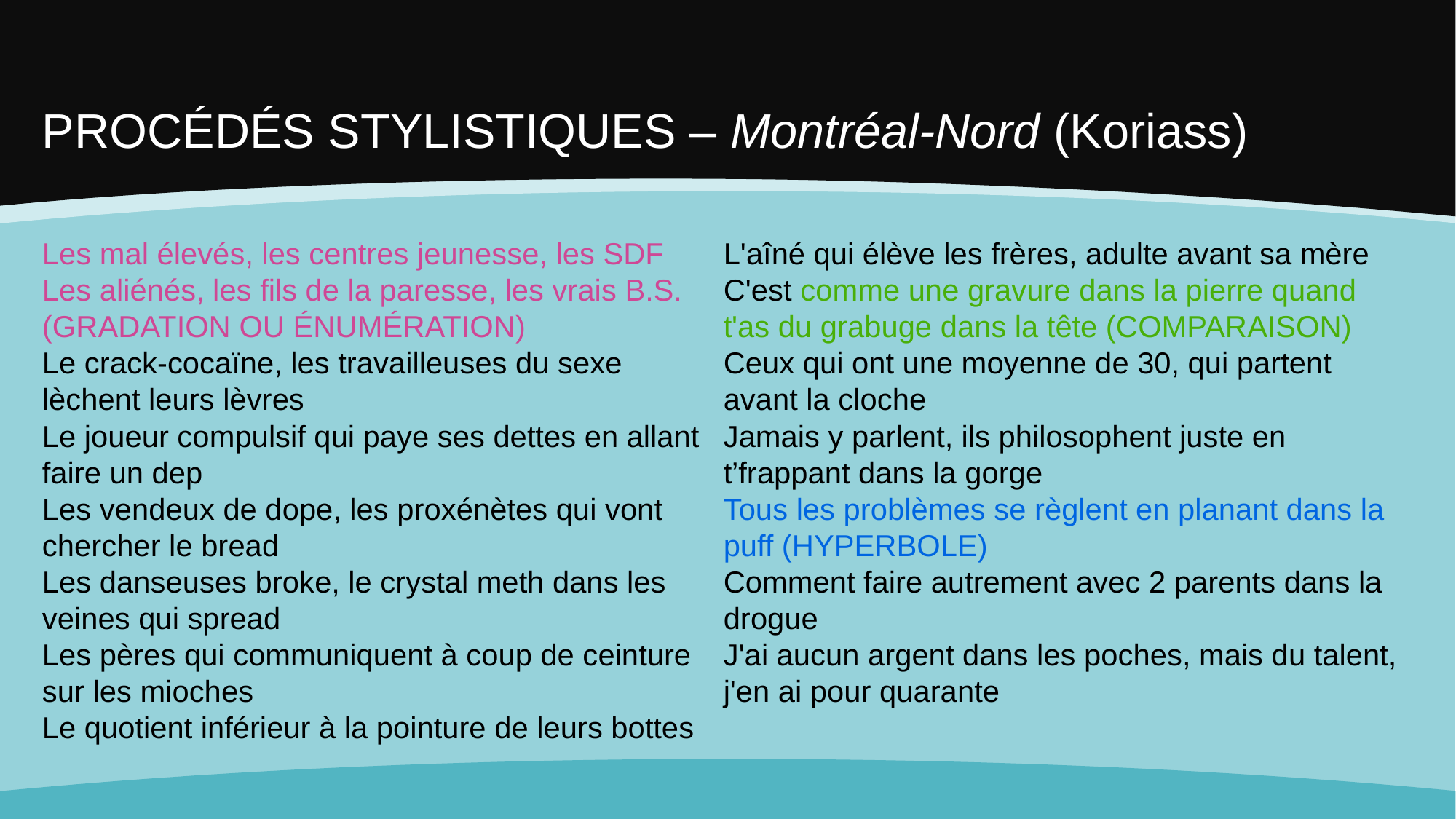

# PROCÉDÉS STYLISTIQUES – Montréal-Nord (Koriass)
Les mal élevés, les centres jeunesse, les SDF
Les aliénés, les fils de la paresse, les vrais B.S. (GRADATION OU ÉNUMÉRATION)
Le crack-cocaïne, les travailleuses du sexe lèchent leurs lèvres
Le joueur compulsif qui paye ses dettes en allant faire un dep
Les vendeux de dope, les proxénètes qui vont chercher le bread
Les danseuses broke, le crystal meth dans les veines qui spread
Les pères qui communiquent à coup de ceinture sur les mioches
Le quotient inférieur à la pointure de leurs bottes
L'aîné qui élève les frères, adulte avant sa mère
C'est comme une gravure dans la pierre quand t'as du grabuge dans la tête (COMPARAISON)
Ceux qui ont une moyenne de 30, qui partent avant la cloche
Jamais y parlent, ils philosophent juste en t’frappant dans la gorge
Tous les problèmes se règlent en planant dans la puff (HYPERBOLE)
Comment faire autrement avec 2 parents dans la drogue
J'ai aucun argent dans les poches, mais du talent, j'en ai pour quarante